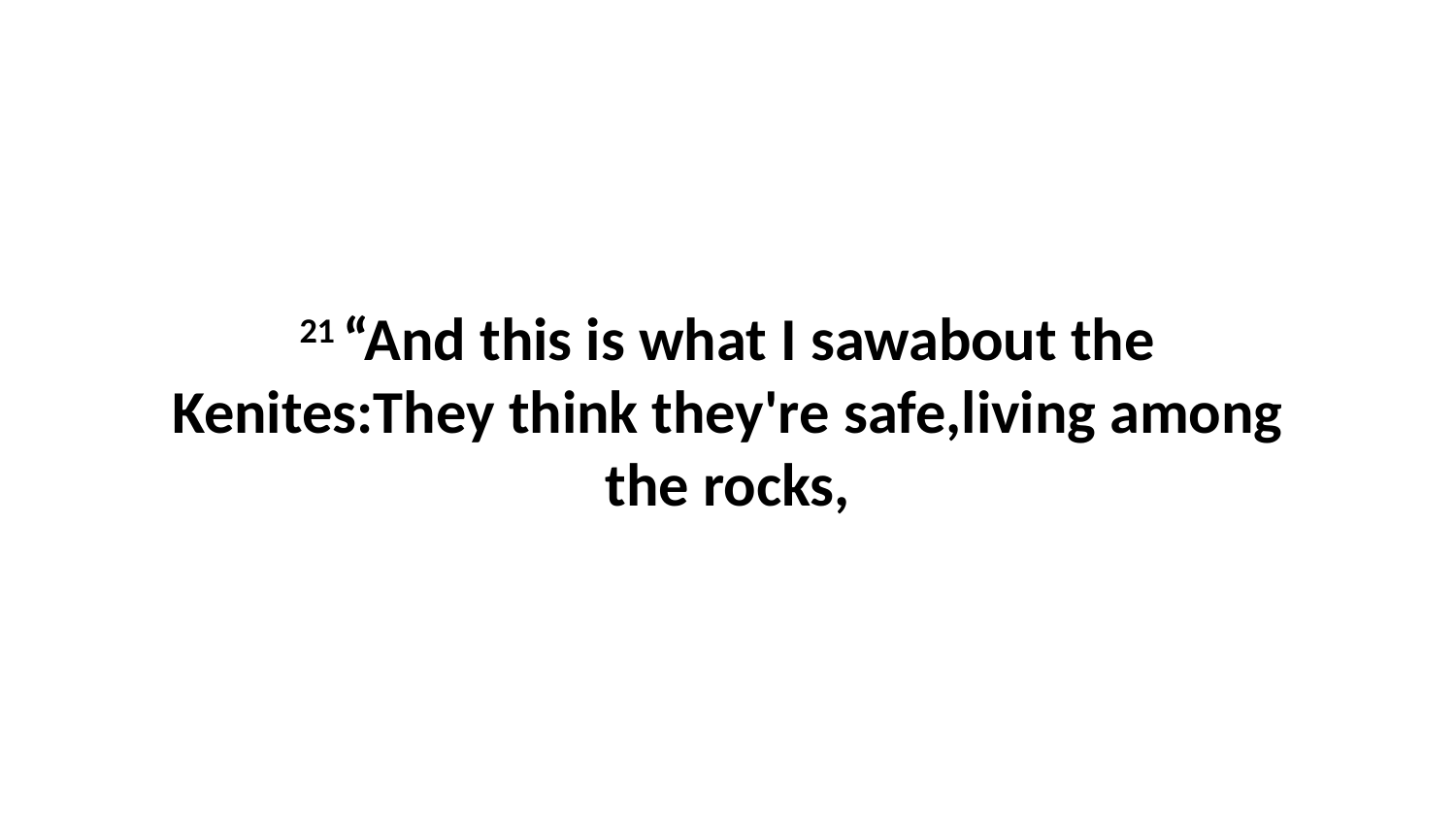

21 “And this is what I sawabout the Kenites:They think they're safe,living among the rocks,